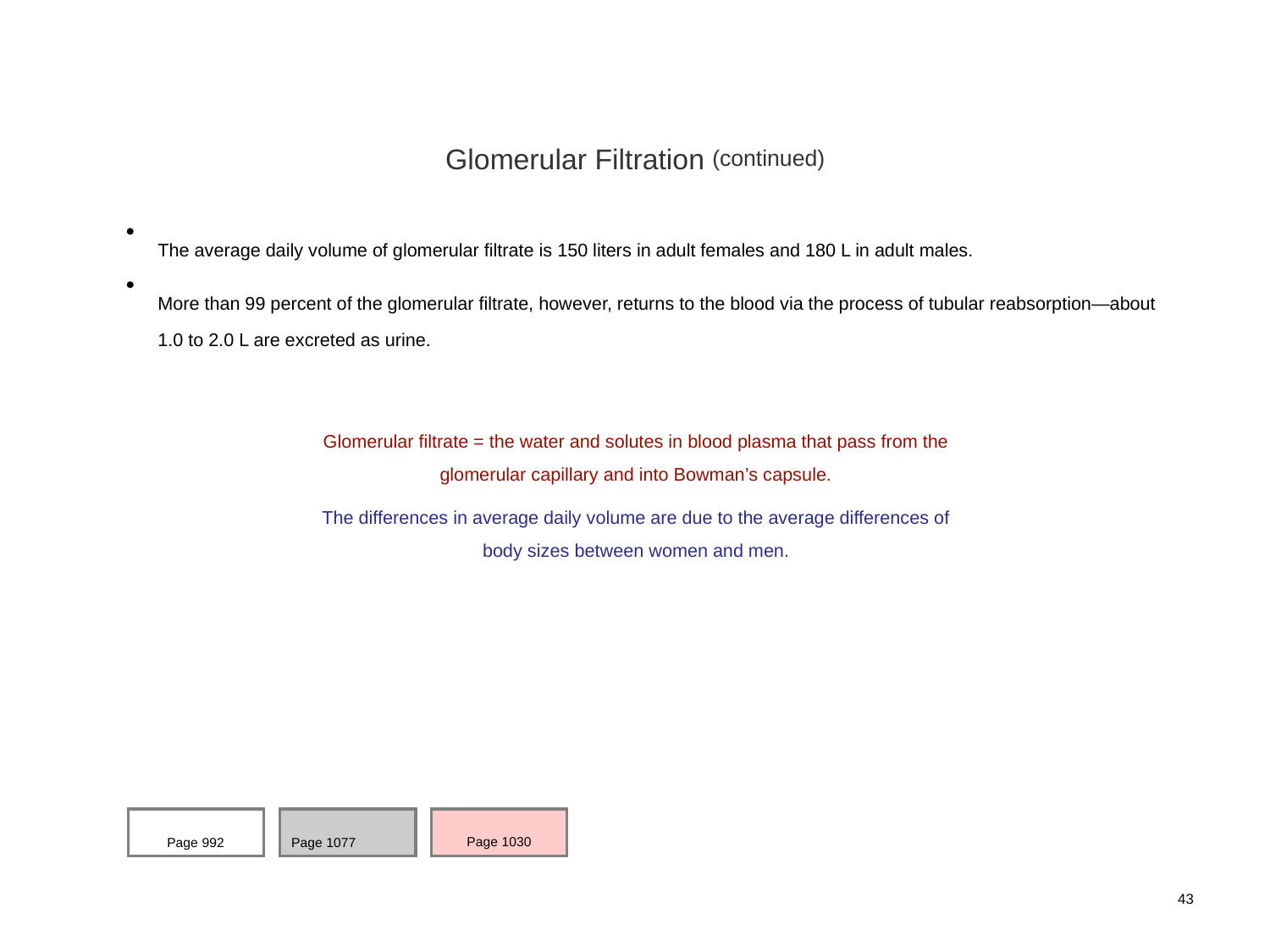

Glomerular Filtration (continued)
The average daily volume of glomerular filtrate is 150 liters in adult females and 180 L in adult males.
More than 99 percent of the glomerular filtrate, however, returns to the blood via the process of tubular reabsorption—about 1.0 to 2.0 L are excreted as urine.
Glomerular filtrate = the water and solutes in blood plasma that pass from the glomerular capillary and into Bowman’s capsule.
The differences in average daily volume are due to the average differences of body sizes between women and men.

Page 992

Page 1077

Page 1030
43